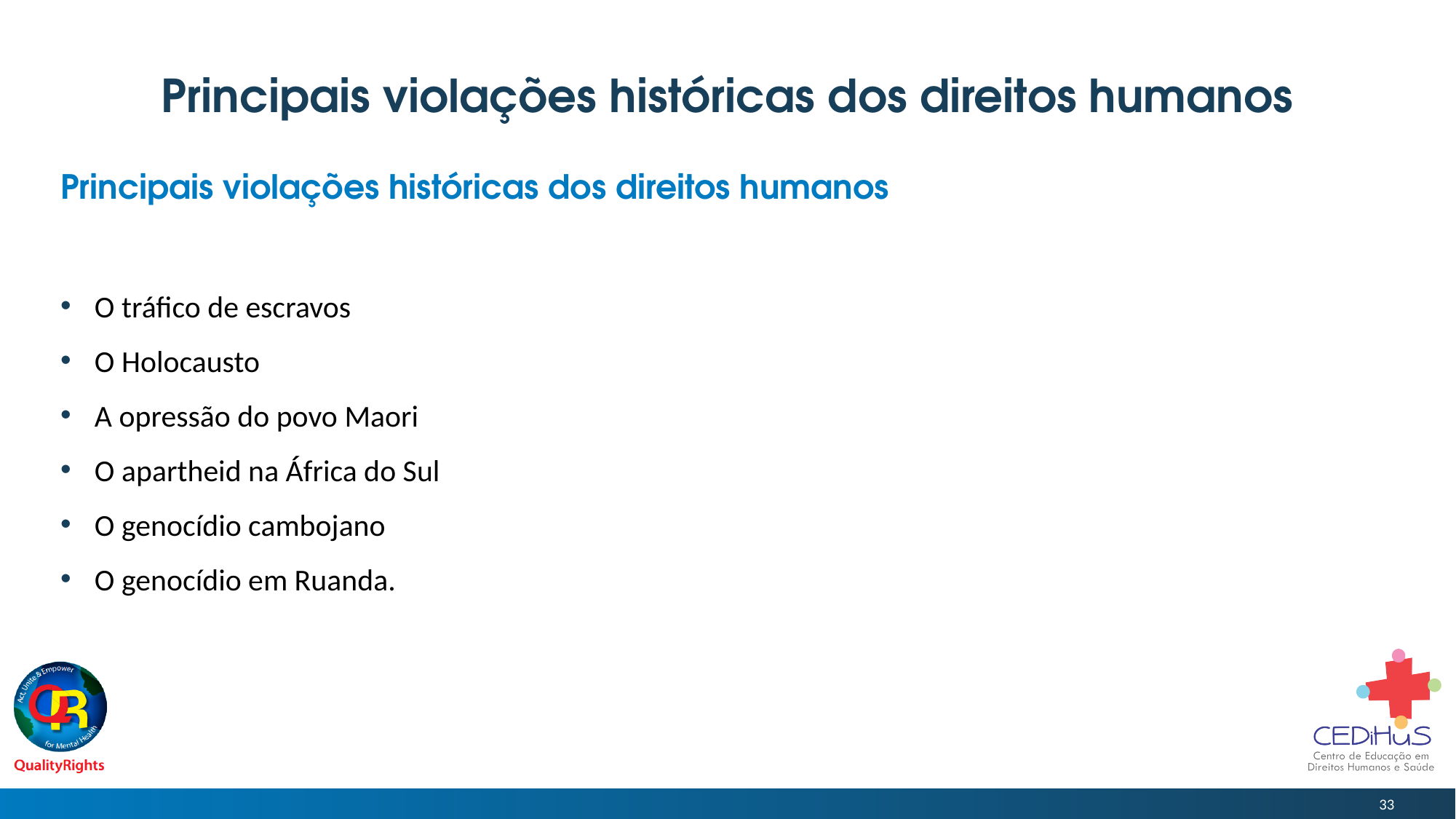

# Principais violações históricas dos direitos humanos
Principais violações históricas dos direitos humanos
O tráfico de escravos
O Holocausto
A opressão do povo Maori
O apartheid na África do Sul
O genocídio cambojano
O genocídio em Ruanda.
33